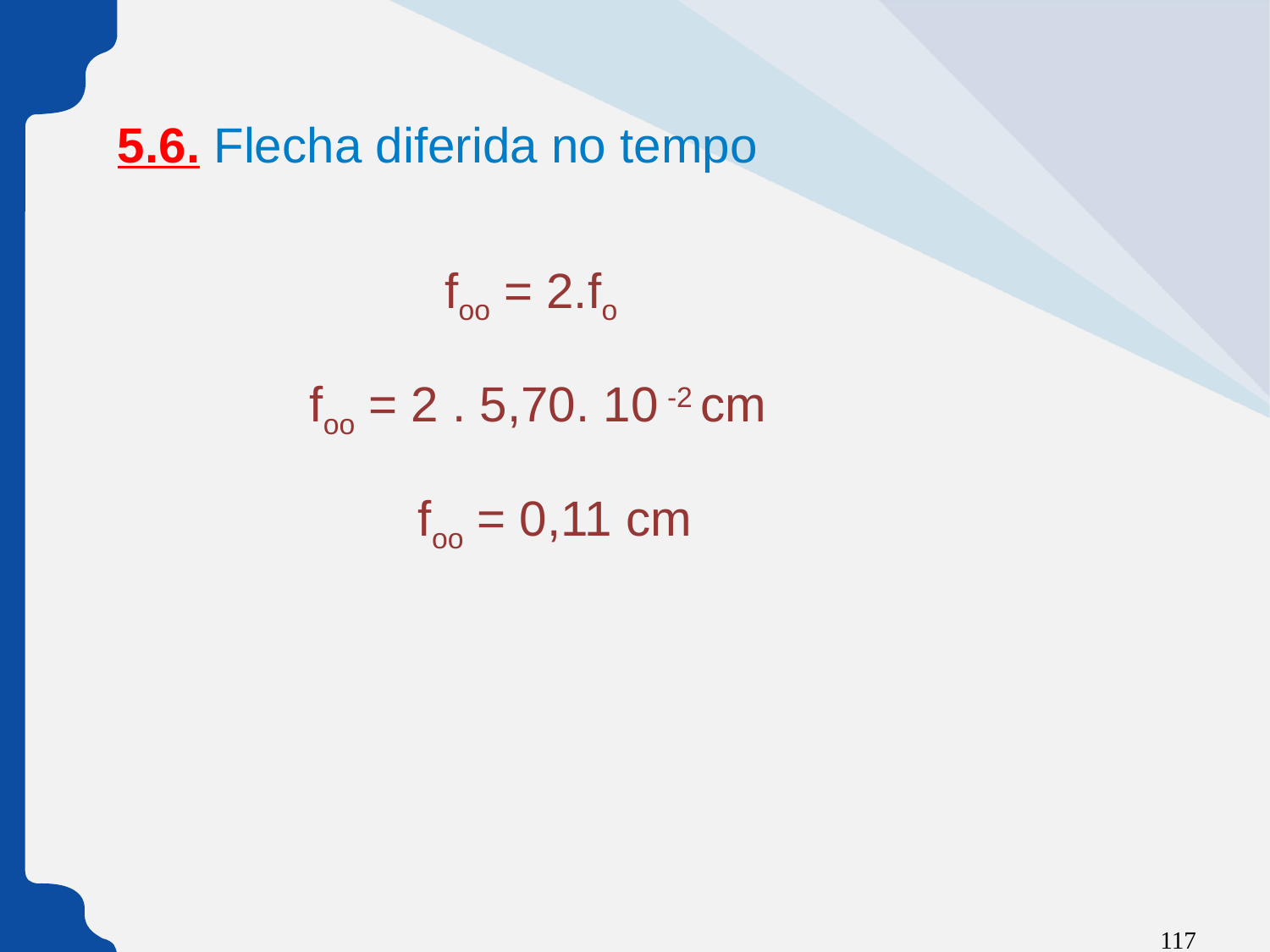

# 5.6. Flecha diferida no tempo
foo = 2.fo
foo = 2 . 5,70. 10 -2 cm
foo = 0,11 cm
117